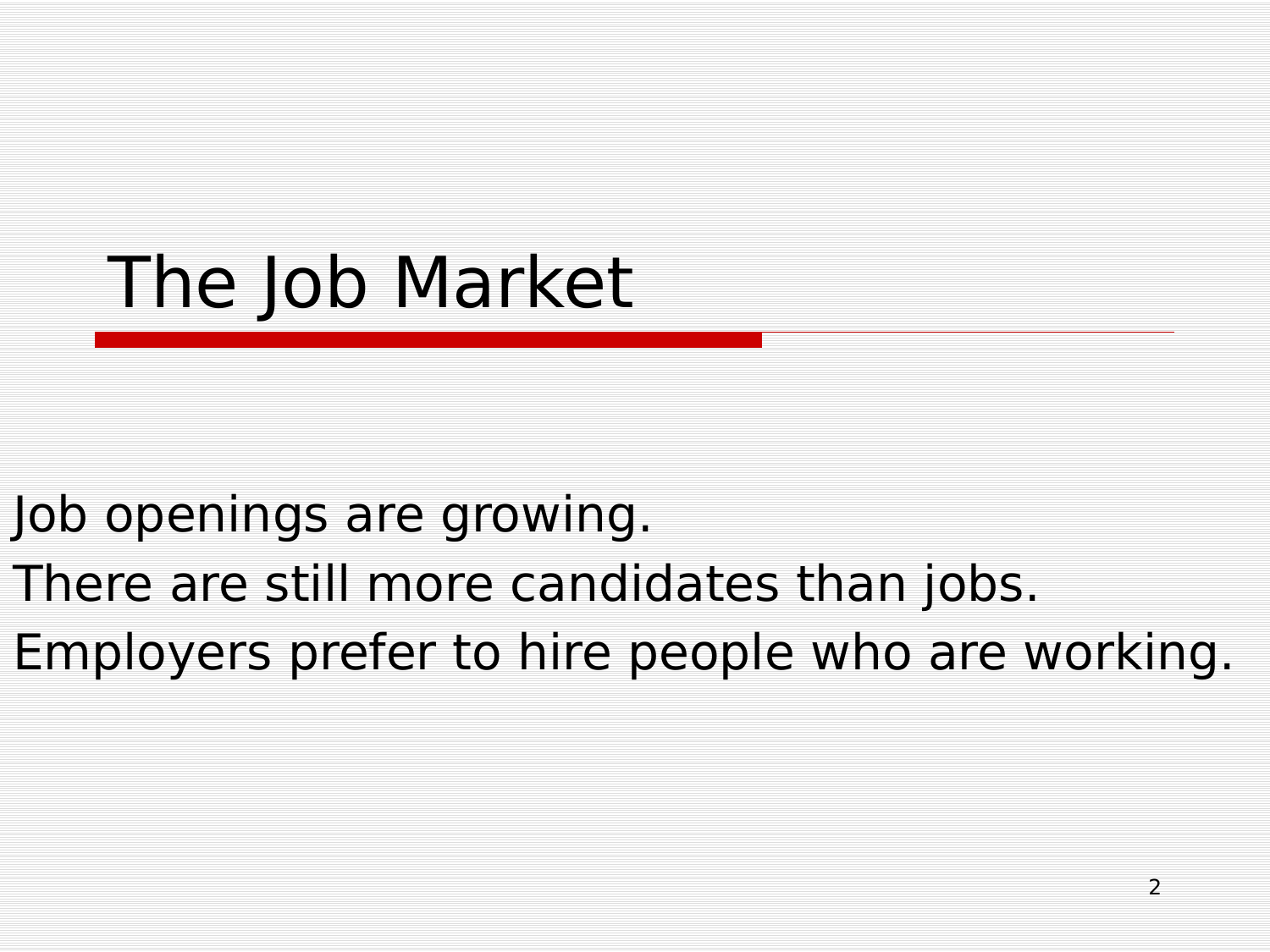

# The Job Market
Job openings are growing.
There are still more candidates than jobs.
Employers prefer to hire people who are working.
2